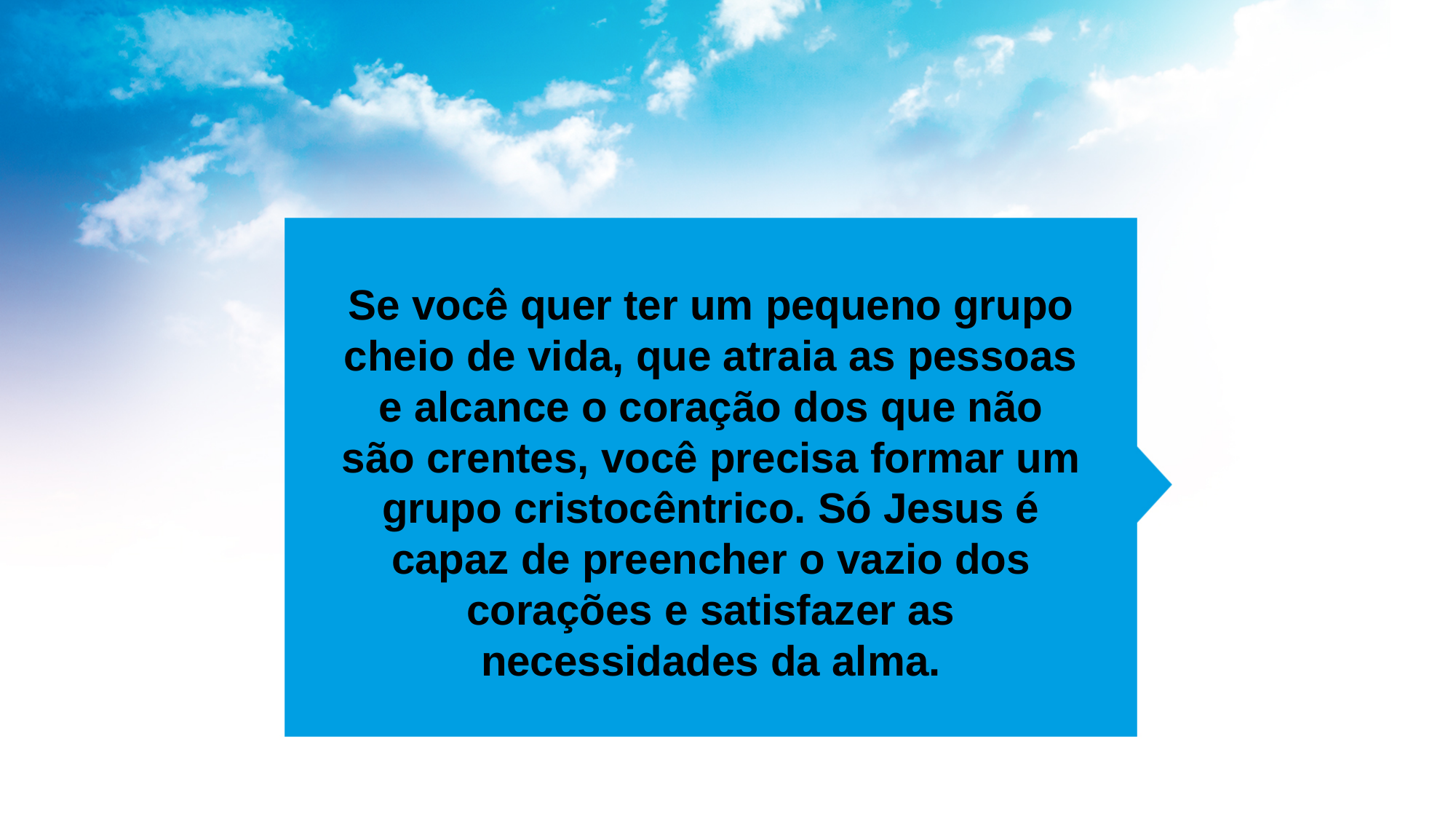

Se você quer ter um pequeno grupo cheio de vida, que atraia as pessoas e alcance o coração dos que não são crentes, você precisa formar um grupo cristocêntrico. Só Jesus é capaz de preencher o vazio dos corações e satisfazer as necessidades da alma.